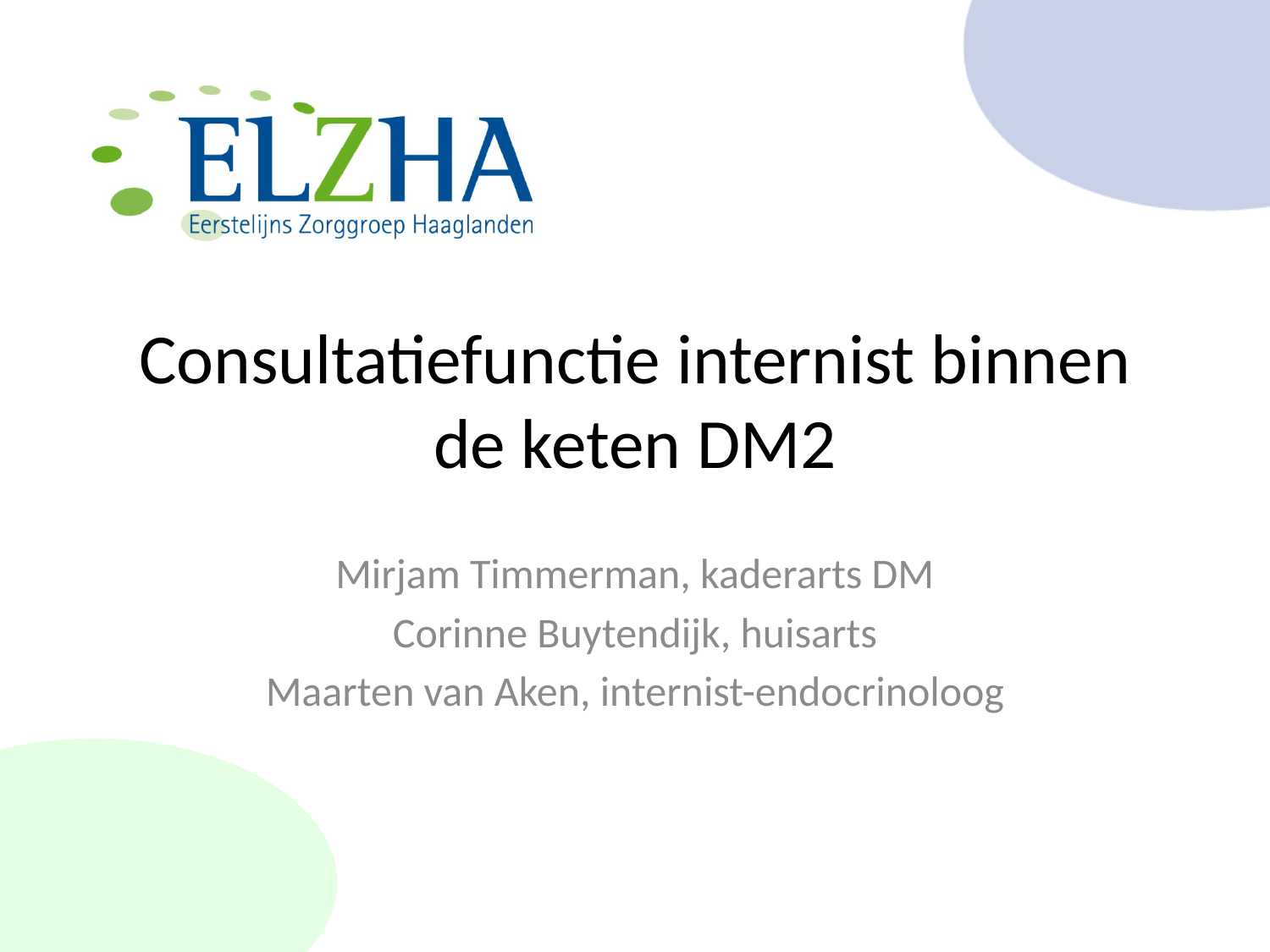

# Consultatiefunctie internist binnen de keten DM2
Mirjam Timmerman, kaderarts DM
Corinne Buytendijk, huisarts
Maarten van Aken, internist-endocrinoloog